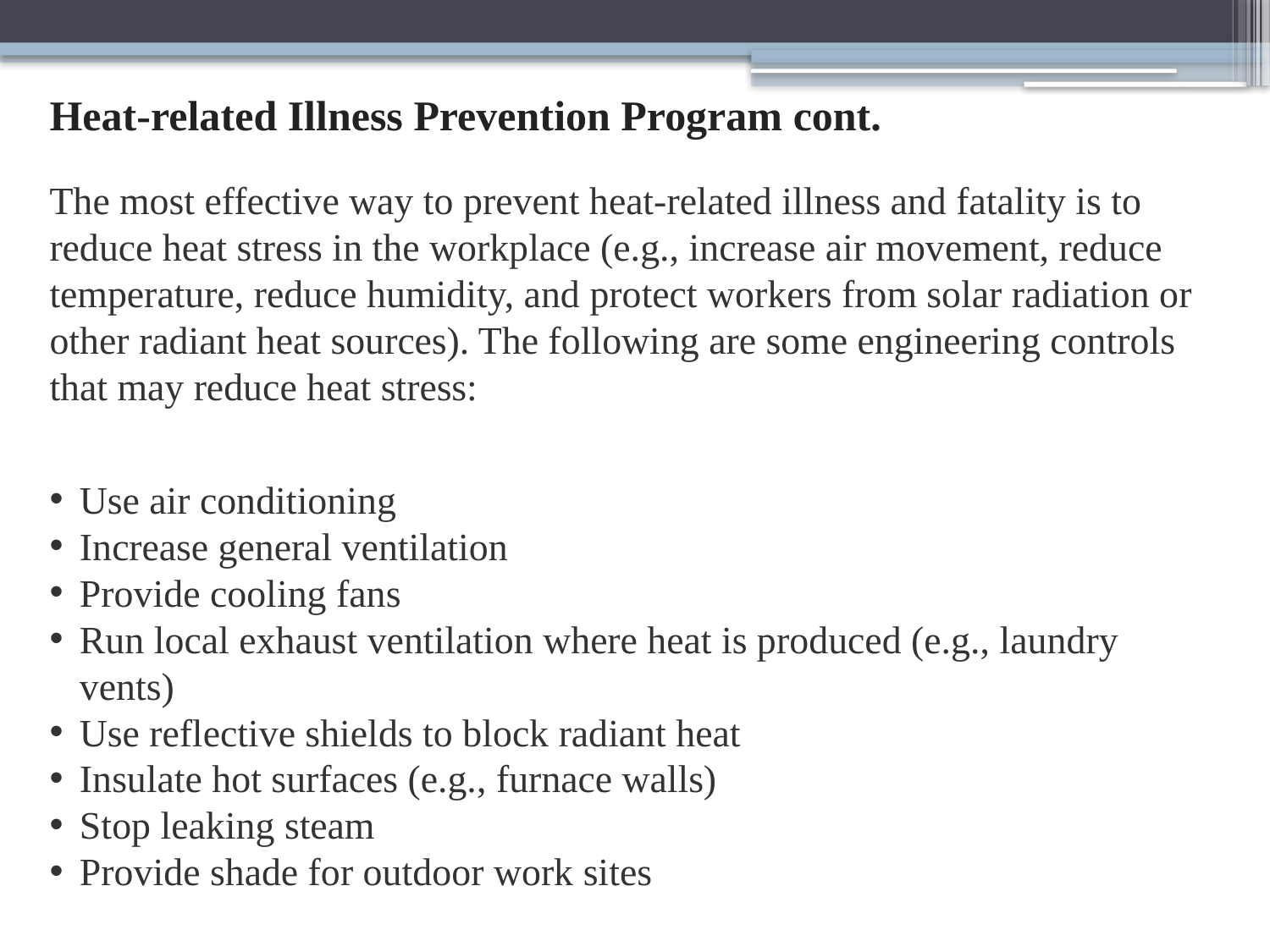

Heat-related Illness Prevention Program cont.
The most effective way to prevent heat-related illness and fatality is to reduce heat stress in the workplace (e.g., increase air movement, reduce temperature, reduce humidity, and protect workers from solar radiation or other radiant heat sources). The following are some engineering controls that may reduce heat stress:
Use air conditioning
Increase general ventilation
Provide cooling fans
Run local exhaust ventilation where heat is produced (e.g., laundry vents)
Use reflective shields to block radiant heat
Insulate hot surfaces (e.g., furnace walls)
Stop leaking steam
Provide shade for outdoor work sites